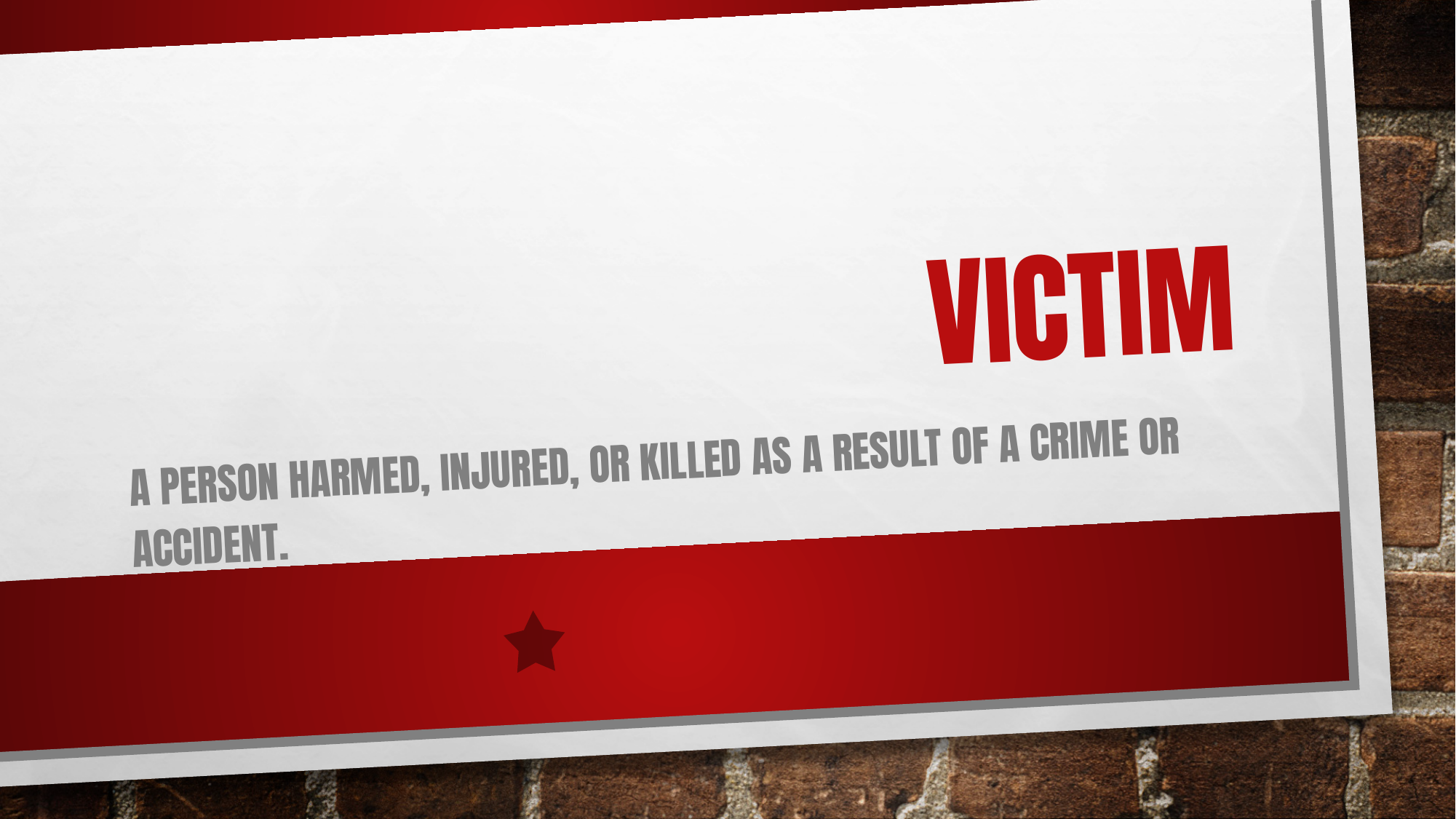

# Victim
A person harmed, injured, or killed as a result of a crime or accident.